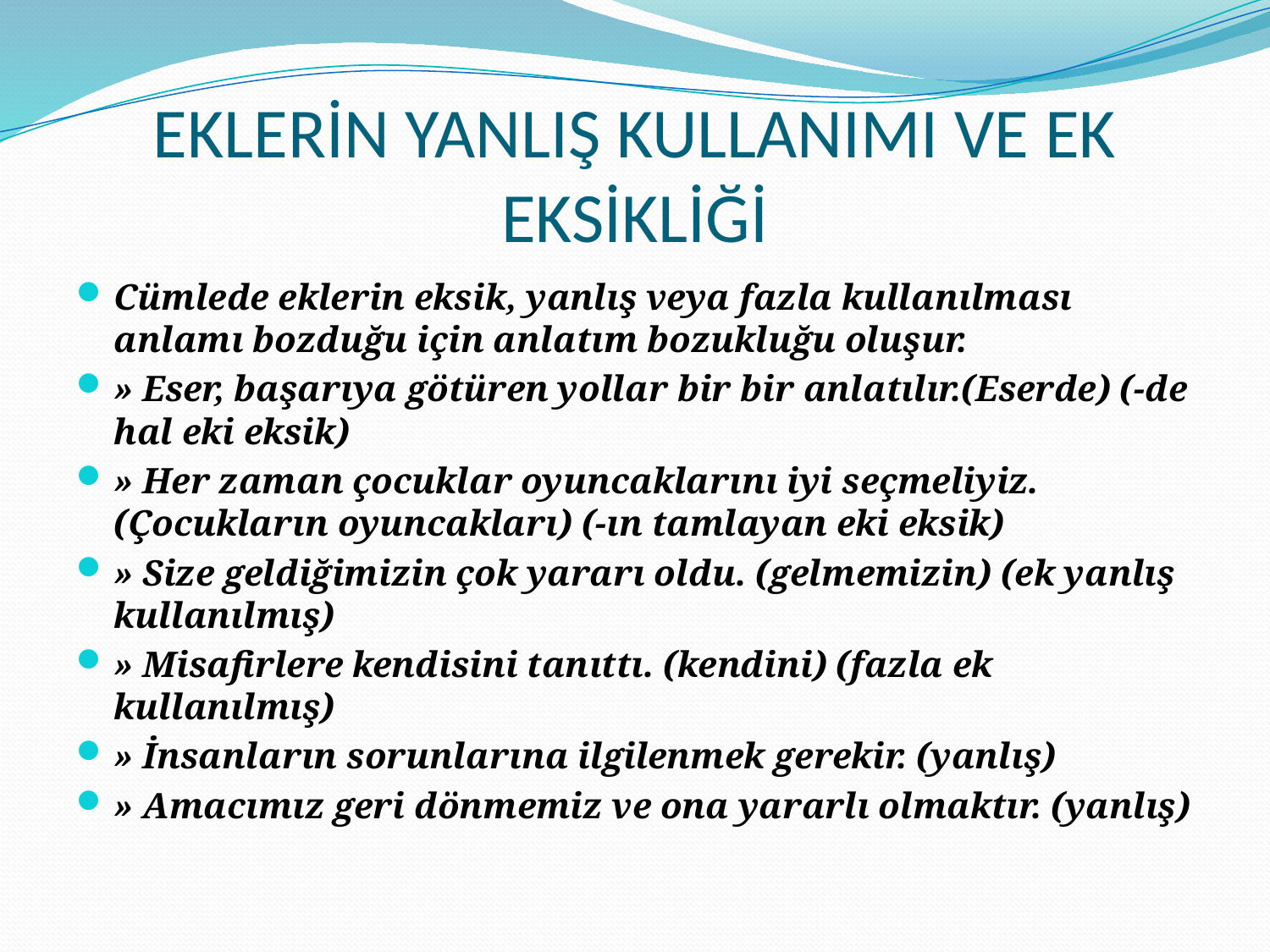

# EKLERİN YANLIŞ KULLANIMI VE EK EKSİKLİĞİ
Cümlede eklerin eksik, yanlış veya fazla kullanılması anlamı bozduğu için anlatım bozukluğu oluşur.
» Eser, başarıya götüren yollar bir bir anlatılır.(Eserde) (-de hal eki eksik)
» Her zaman çocuklar oyuncaklarını iyi seçmeliyiz. (Çocukların oyuncakları) (-ın tamlayan eki eksik)
» Size geldiğimizin çok yararı oldu. (gelmemizin) (ek yanlış kullanılmış)
» Misafirlere kendisini tanıttı. (kendini) (fazla ek kullanılmış)
» İnsanların sorunlarına ilgilenmek gerekir. (yanlış)
» Amacımız geri dönmemiz ve ona yararlı olmaktır. (yanlış)